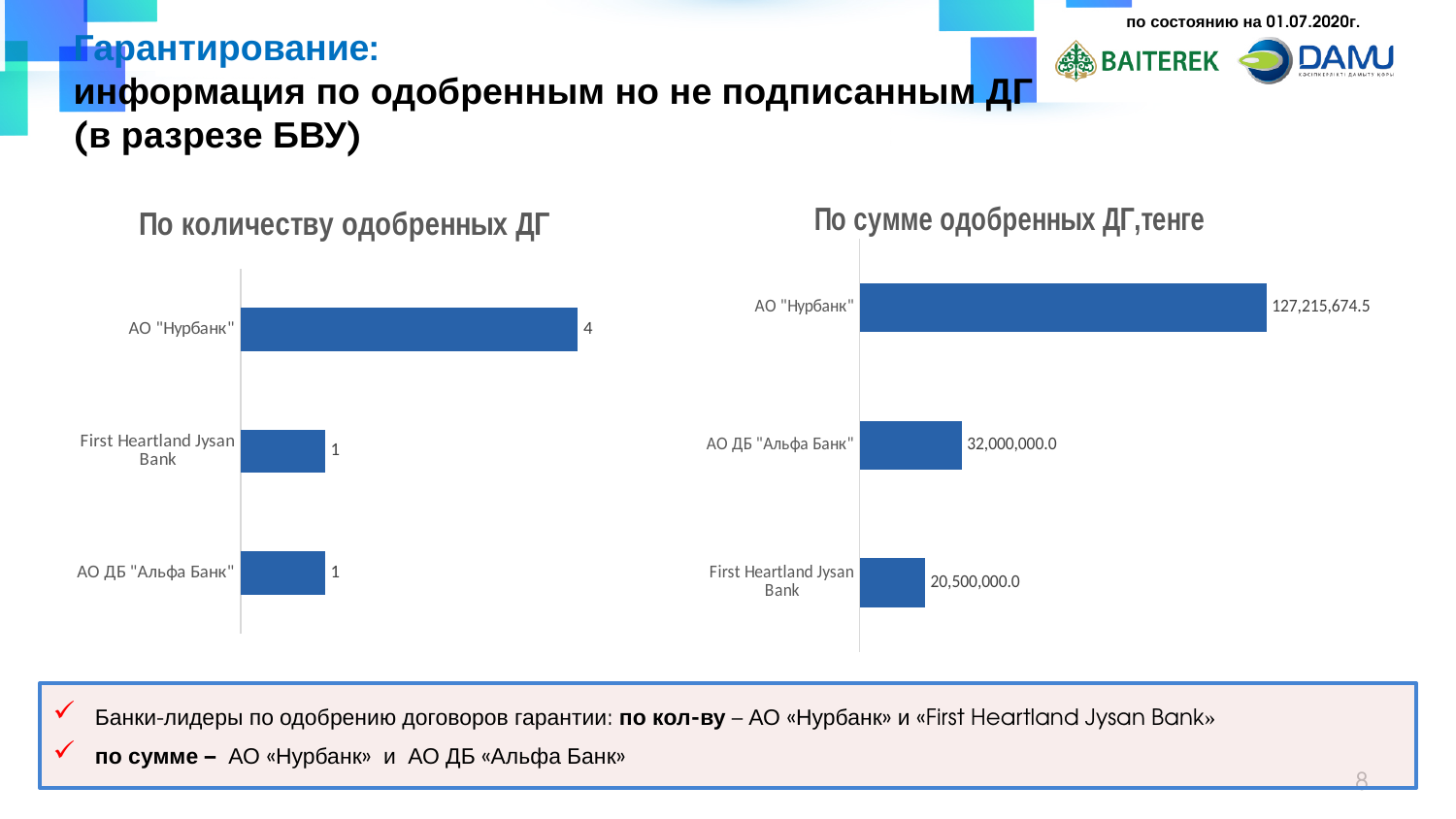

по состоянию на 01.07.2020г.
Гарантирование:
информация по одобренным но не подписанным ДГ
(в разрезе БВУ)

### Chart: По сумме одобренных ДГ,тенге

| Category |  |
|---|---|
| First Heartland Jysan Bank | 20500000.0 |
| АО ДБ "Альфа Банк" | 32000000.0 |
| АО "Нурбанк" | 127215674.5 |

### Chart: По количеству одобренных ДГ

| Category |  |
|---|---|
| АО ДБ "Альфа Банк" | 1.0 |
| First Heartland Jysan Bank | 1.0 |
| АО "Нурбанк" | 4.0 |
Банки-лидеры по одобрению договоров гарантии: по кол-ву – АО «Нурбанк» и «First Heartland Jysan Bank»
по сумме –  АО «Нурбанк»  и  АО ДБ «Альфа Банк»
8